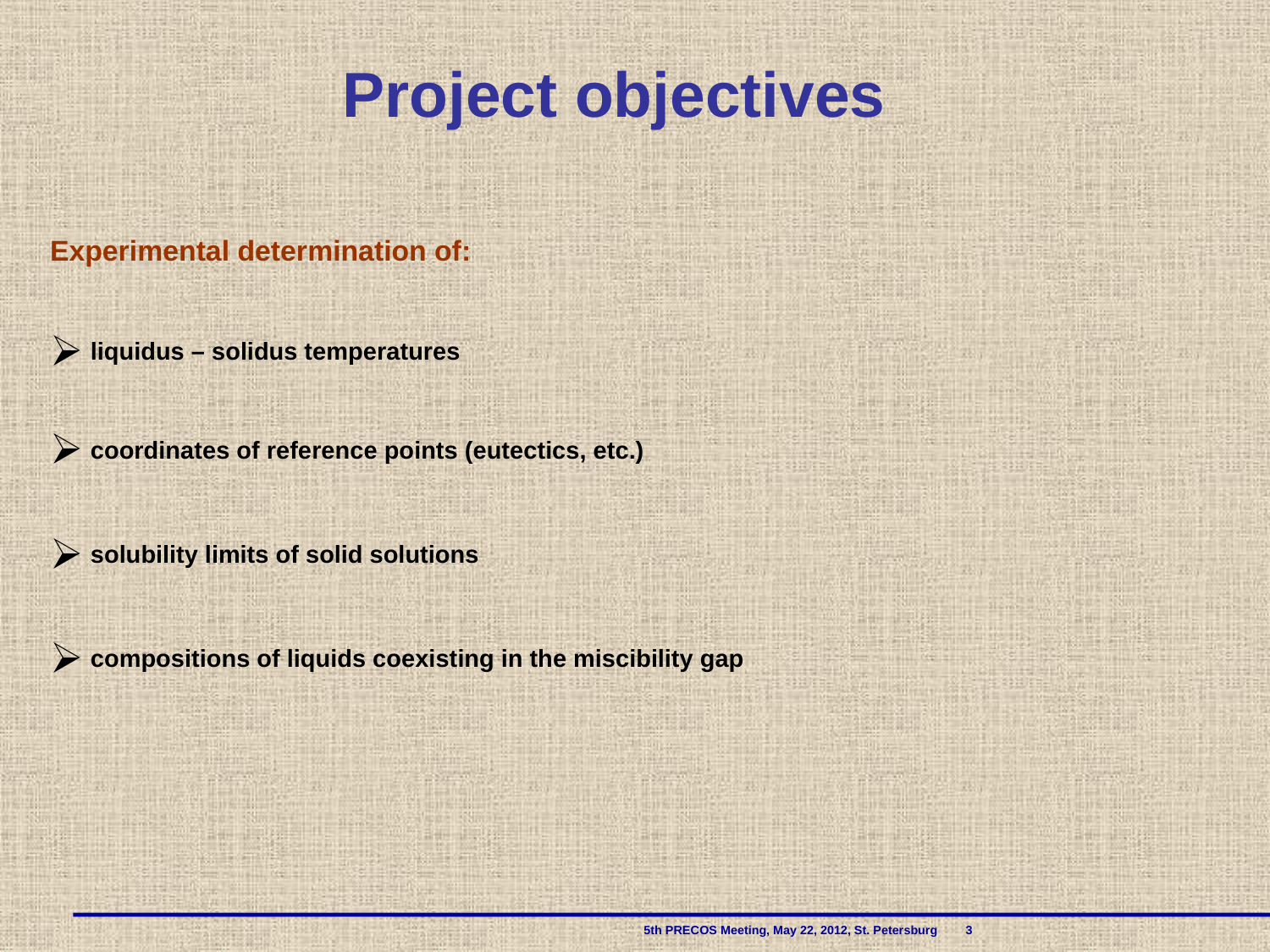

# Project objectives
Experimental determination of:
 liquidus – solidus temperatures
 coordinates of reference points (eutectics, etc.)
 solubility limits of solid solutions
 compositions of liquids coexisting in the miscibility gap
 				                       5th PRECOS Meeting, May 22, 2012, St. Petersburg        3